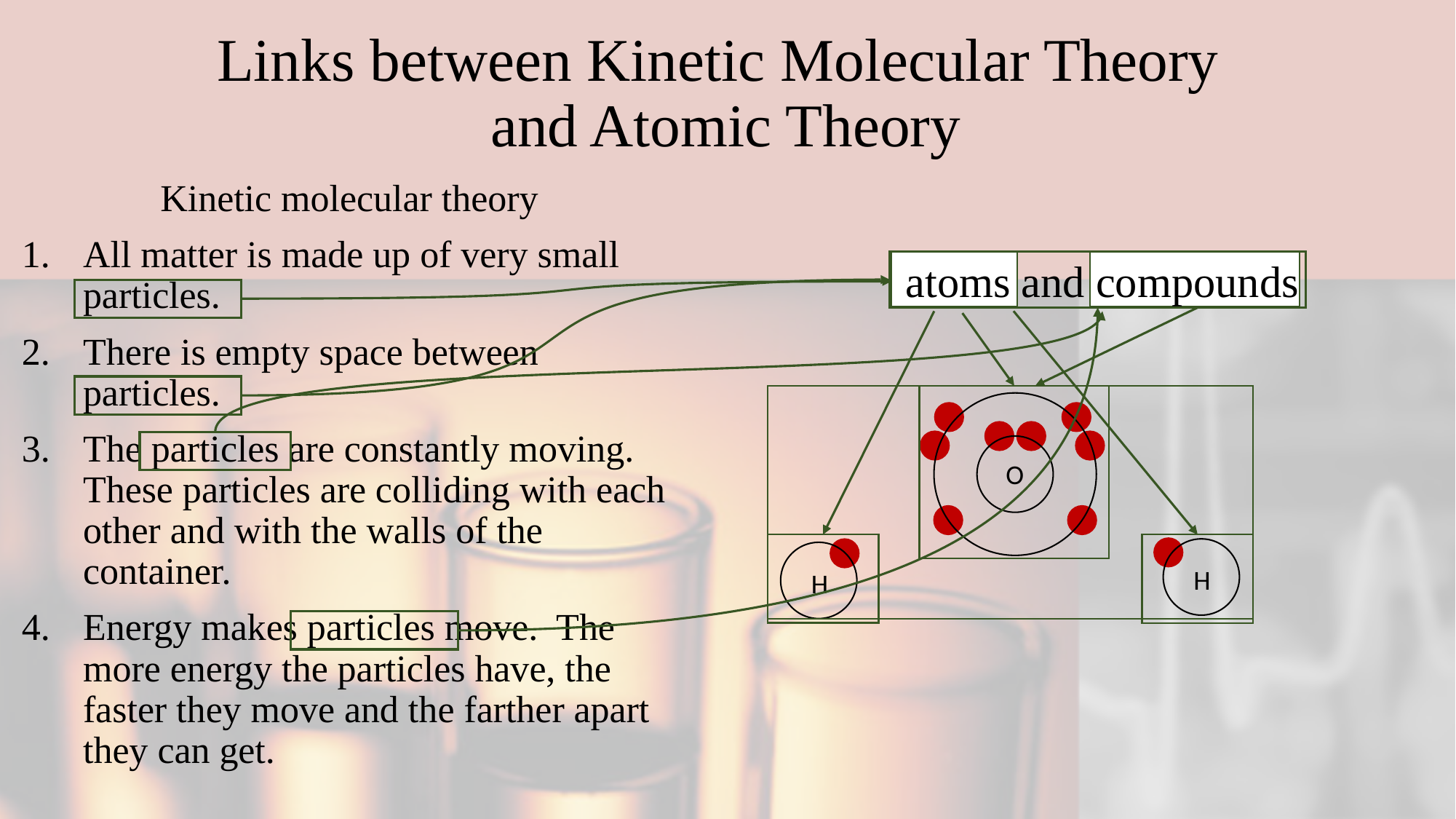

# Links between Kinetic Molecular Theory and Atomic Theory
Kinetic molecular theory
All matter is made up of very small particles.
There is empty space between particles.
The particles are constantly moving.  These particles are colliding with each other and with the walls of the container.
Energy makes particles move.  The more energy the particles have, the faster they move and the farther apart they can get.
atoms and compounds

O

H
H